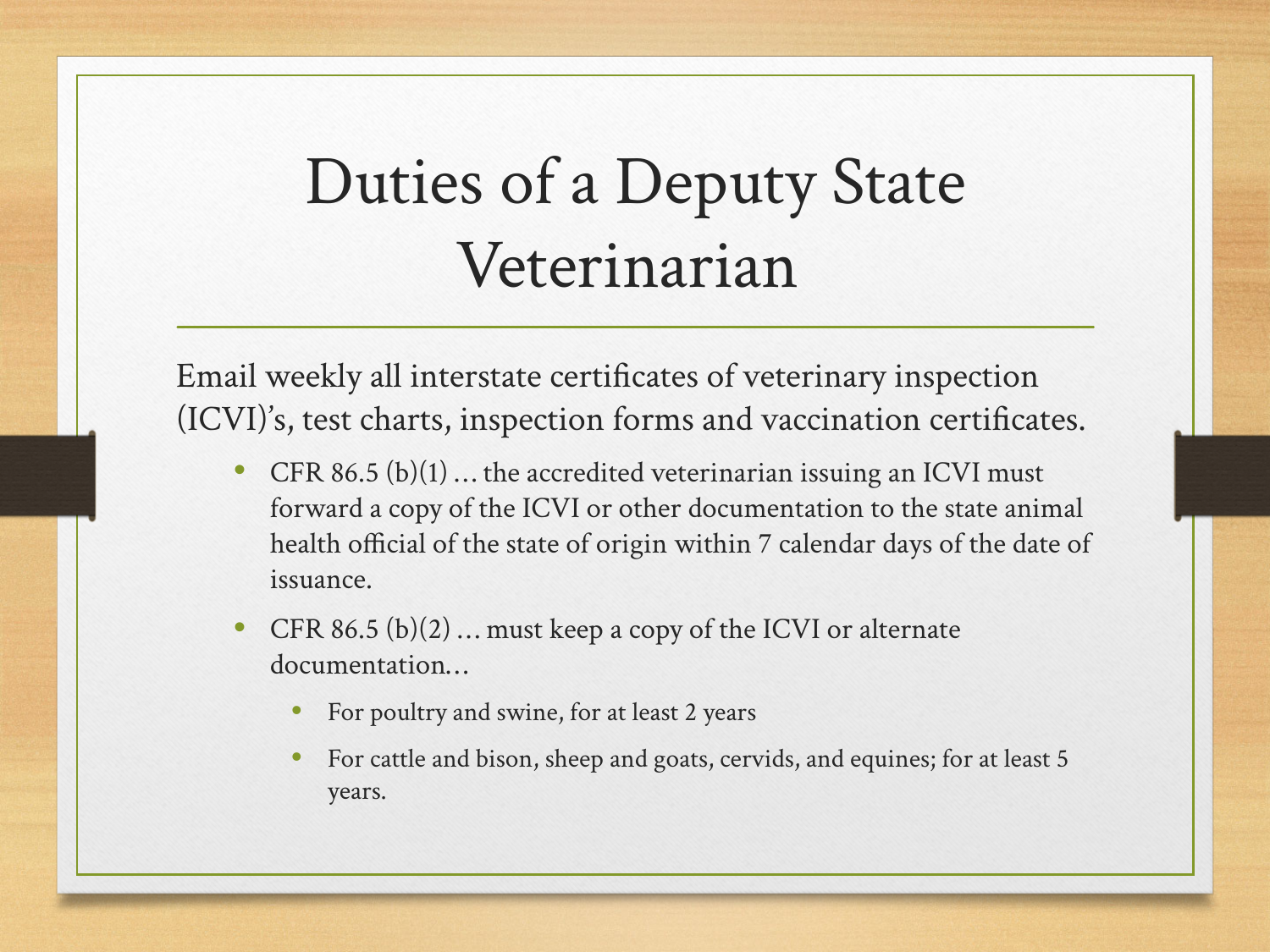

# Duties of a Deputy State Veterinarian
Email weekly all interstate certificates of veterinary inspection (ICVI)’s, test charts, inspection forms and vaccination certificates.
CFR 86.5 (b)(1) … the accredited veterinarian issuing an ICVI must forward a copy of the ICVI or other documentation to the state animal health official of the state of origin within 7 calendar days of the date of issuance.
CFR 86.5 (b)(2) … must keep a copy of the ICVI or alternate documentation…
For poultry and swine, for at least 2 years
For cattle and bison, sheep and goats, cervids, and equines; for at least 5 years.